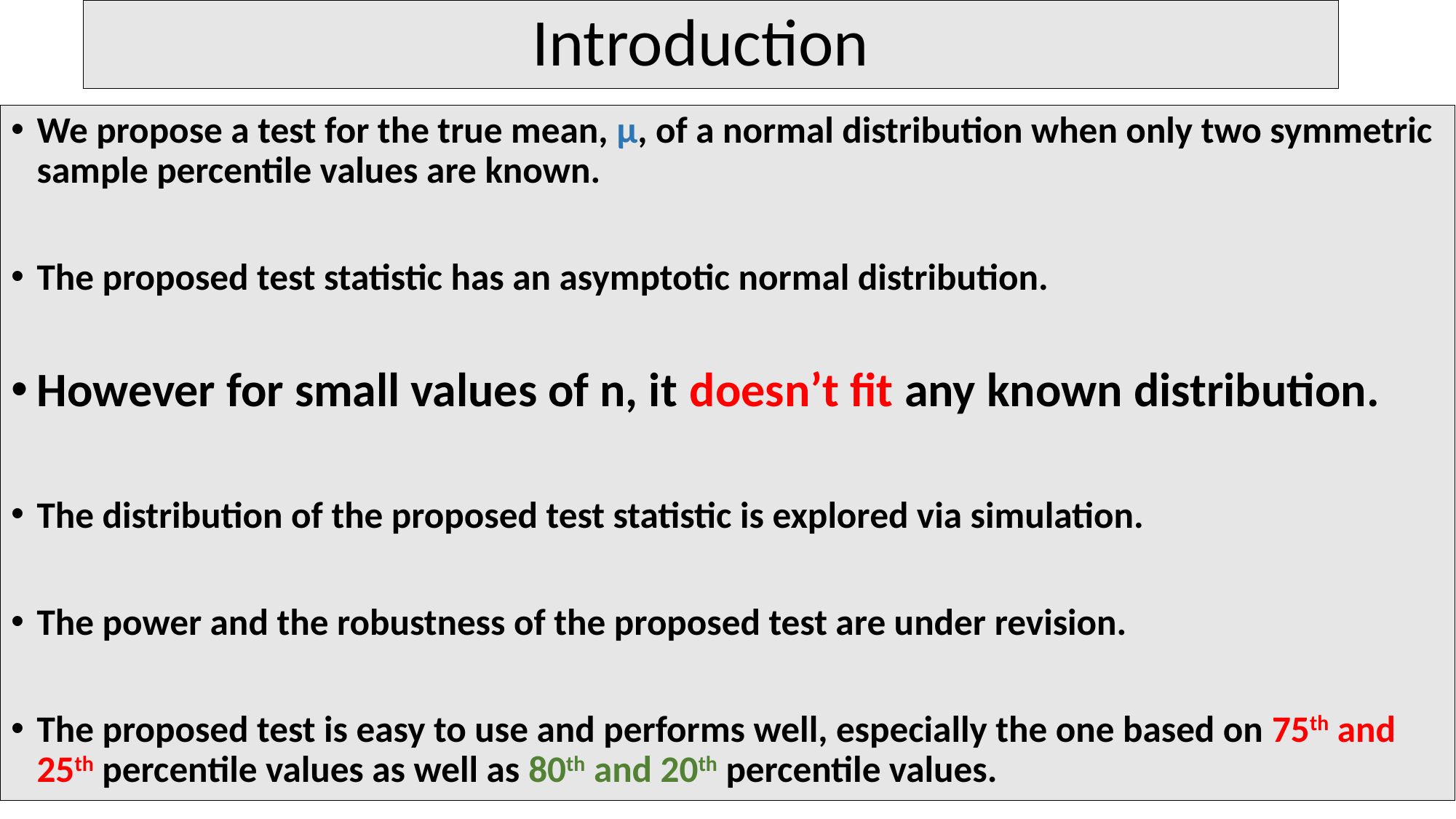

# Introduction
We propose a test for the true mean, µ, of a normal distribution when only two symmetric sample percentile values are known.

The proposed test statistic has an asymptotic normal distribution.

However for small values of n, it doesn’t fit any known distribution.

The distribution of the proposed test statistic is explored via simulation.

The power and the robustness of the proposed test are under revision.

The proposed test is easy to use and performs well, especially the one based on 75th and 25th percentile values as well as 80th and 20th percentile values.